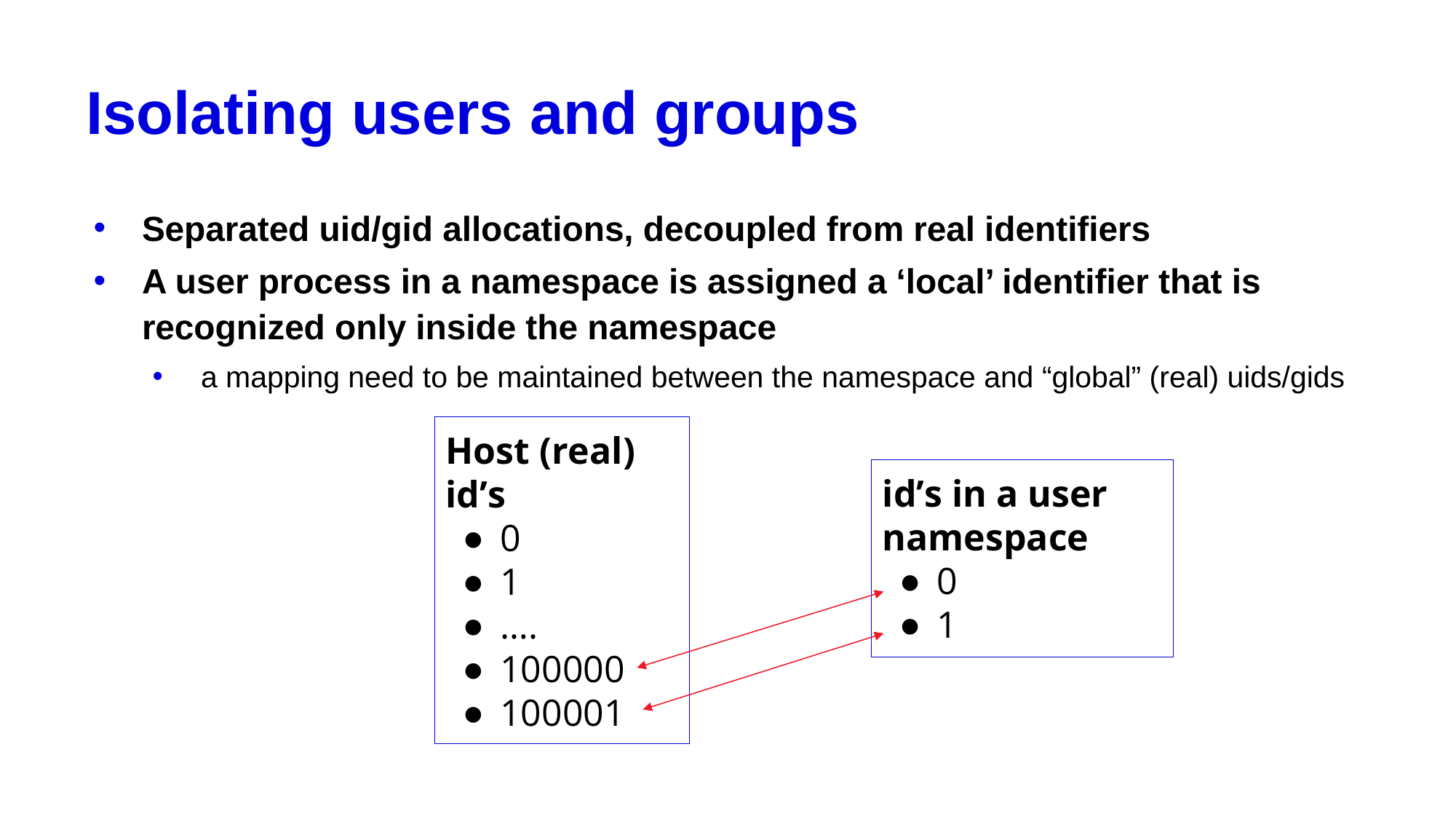

# Isolating users and groups
Separated uid/gid allocations, decoupled from real identifiers
A user process in a namespace is assigned a ‘local’ identifier that is recognized only inside the namespace
a mapping need to be maintained between the namespace and “global” (real) uids/gids

Host (real) id’s
0
1
….
100000
100001
id’s in a user namespace
0
1
8